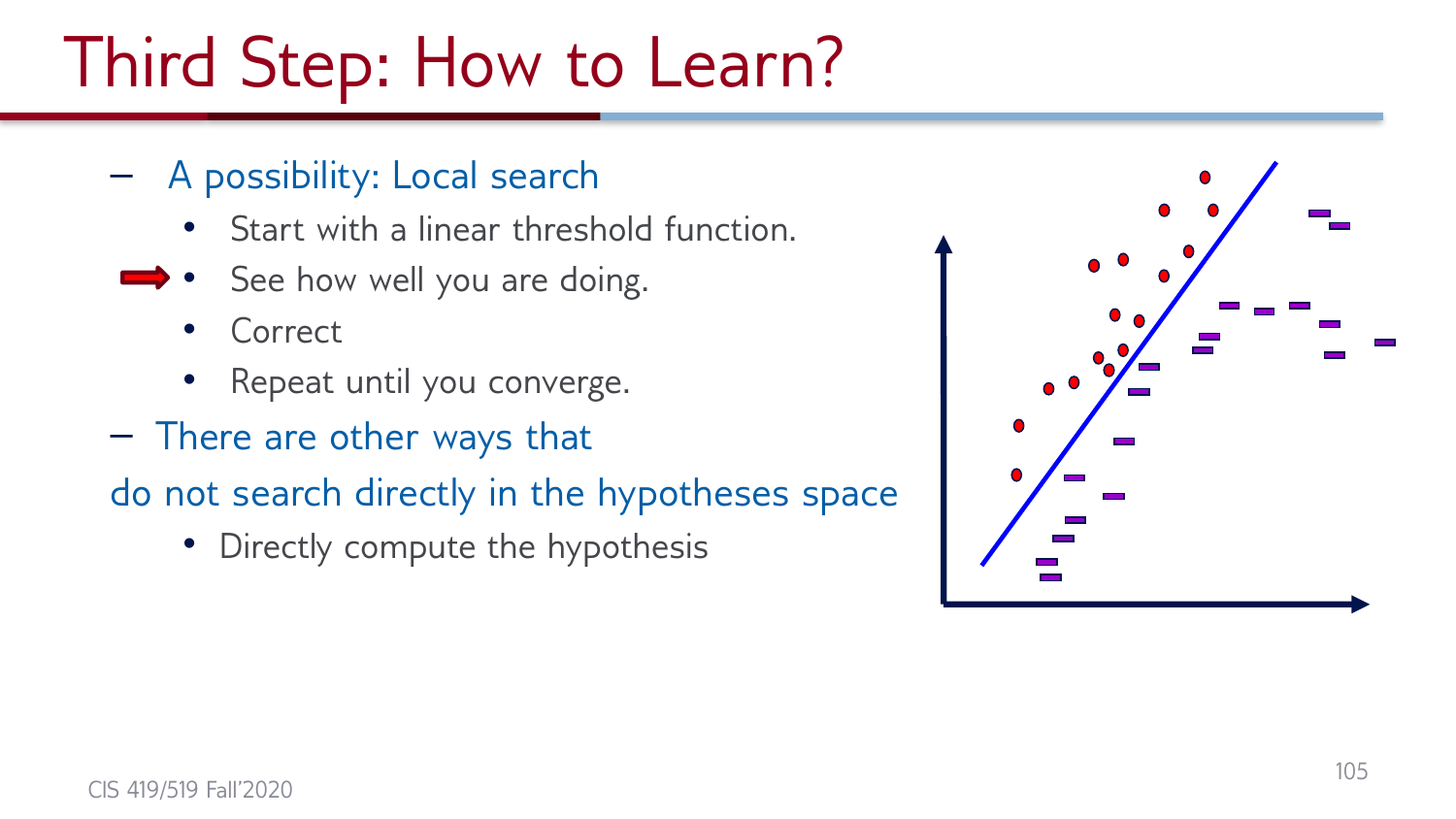

# Third Step: How to Learn?
 A possibility: Local search
 Start with a linear threshold function.
 See how well you are doing.
 Correct
 Repeat until you converge.
There are other ways that
do not search directly in the hypotheses space
Directly compute the hypothesis

105